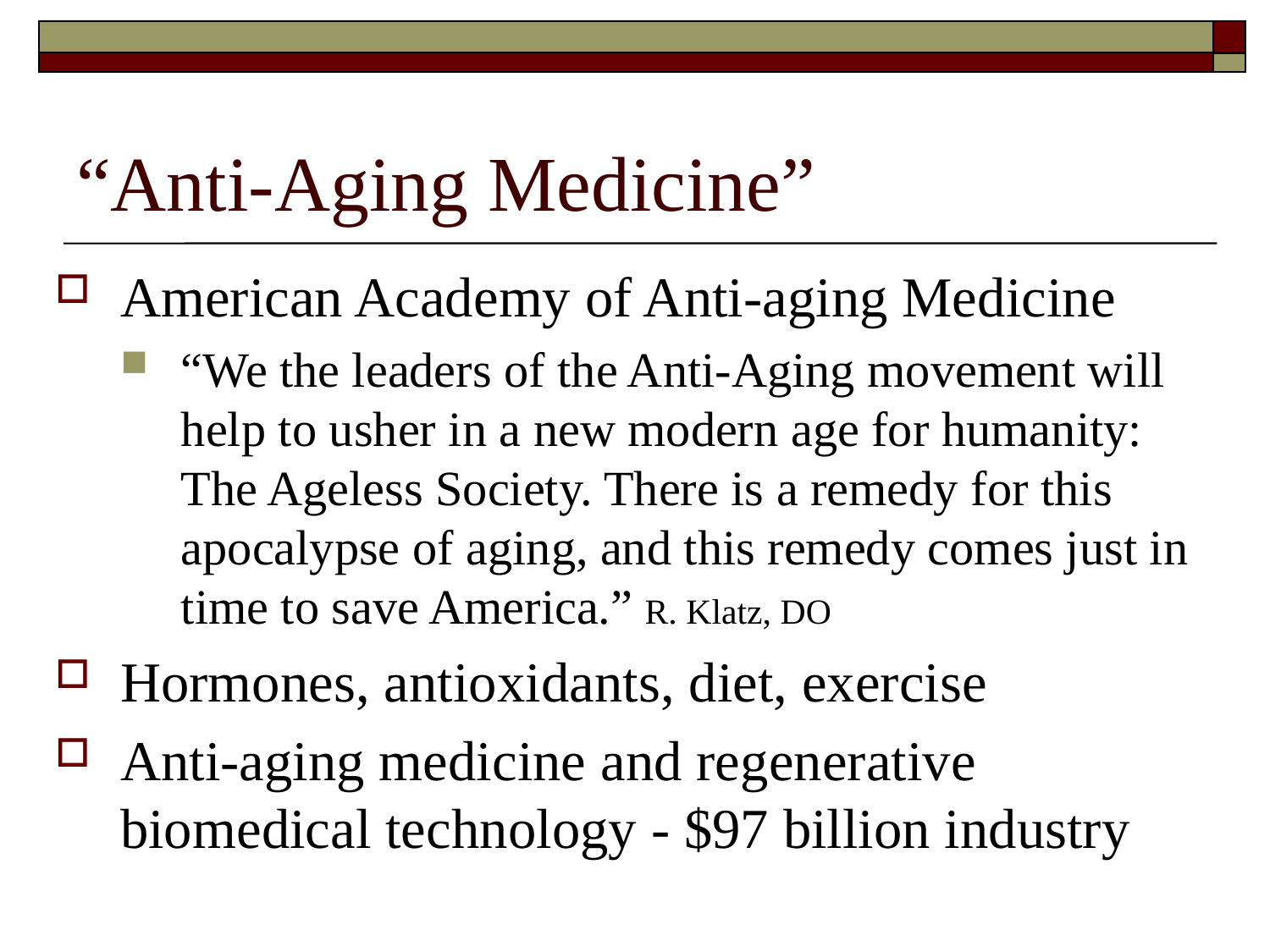

# “Anti-Aging Medicine”
American Academy of Anti-aging Medicine
“We the leaders of the Anti-Aging movement will help to usher in a new modern age for humanity: The Ageless Society. There is a remedy for this apocalypse of aging, and this remedy comes just in time to save America.” R. Klatz, DO
Hormones, antioxidants, diet, exercise
Anti-aging medicine and regenerative biomedical technology - $97 billion industry